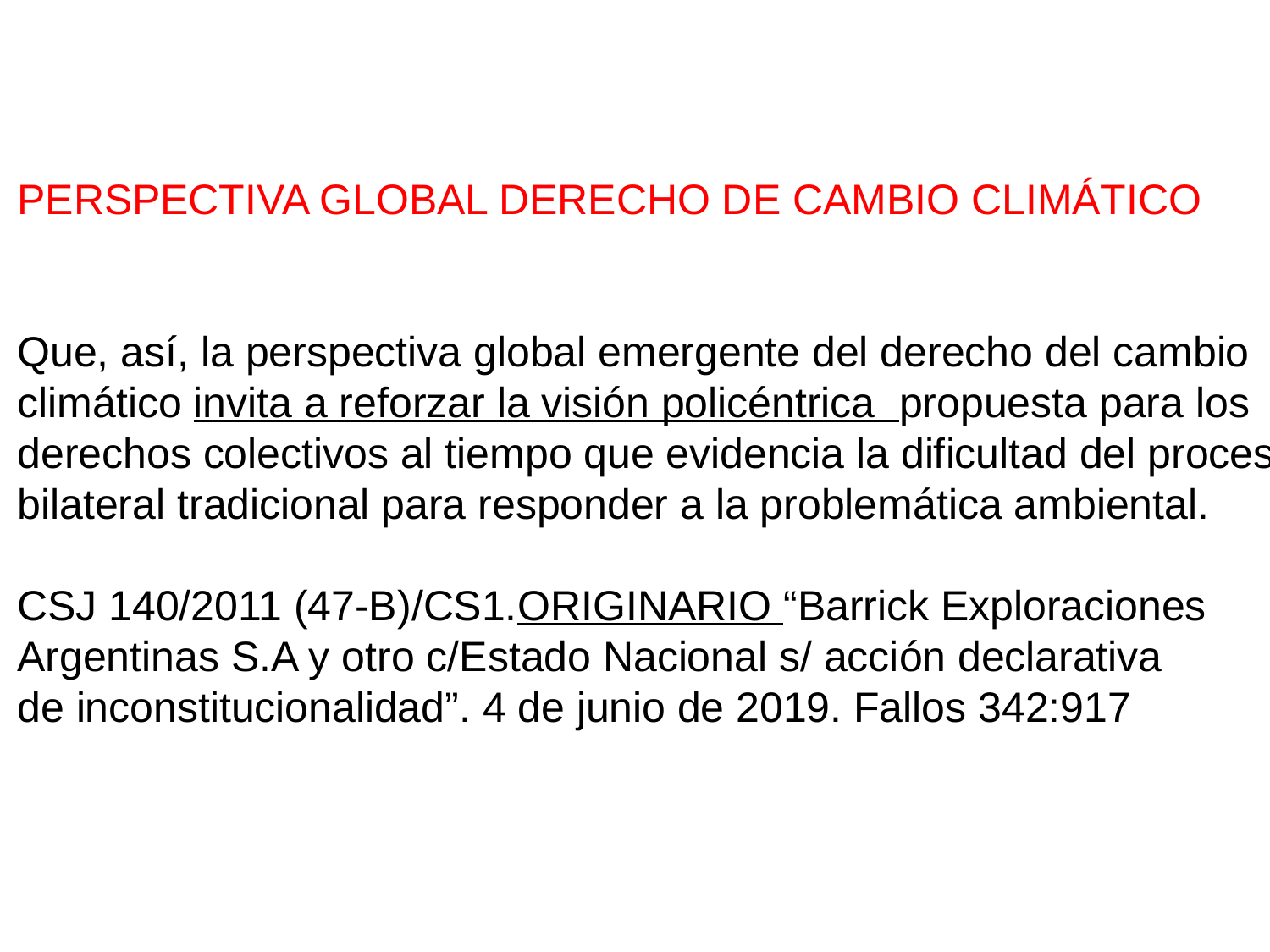

PERSPECTIVA GLOBAL DERECHO DE CAMBIO CLIMÁTICO

Que, así, la perspectiva global emergente del derecho del cambio
climático invita a reforzar la visión policéntrica  propuesta para los
derechos colectivos al tiempo que evidencia la dificultad del proceso
bilateral tradicional para responder a la problemática ambiental.

CSJ 140/2011 (47-B)/CS1.ORIGINARIO “Barrick Exploraciones
Argentinas S.A y otro c/Estado Nacional s/ acción declarativa
de inconstitucionalidad”. 4 de junio de 2019. Fallos 342:917